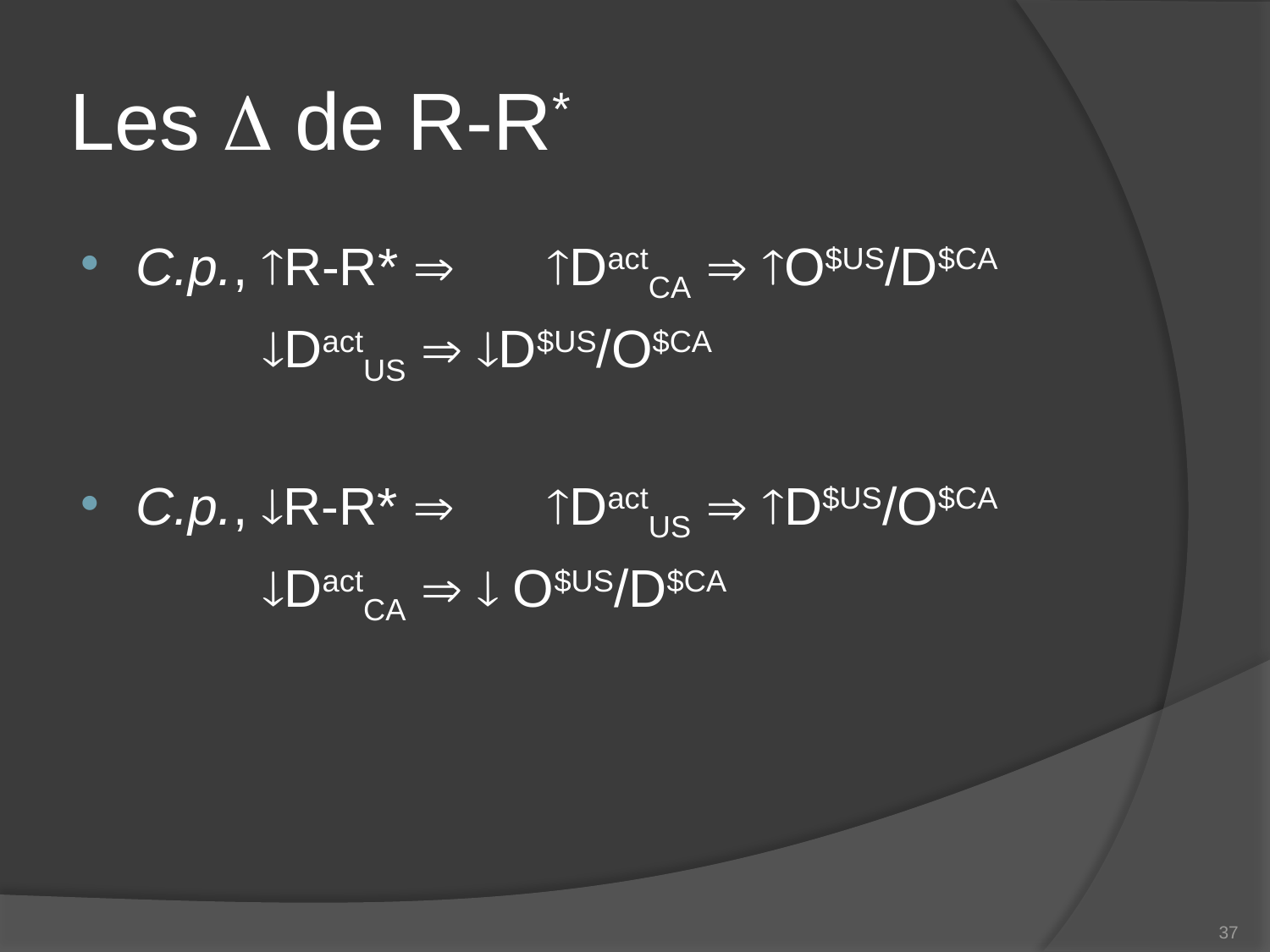

# Les Δ de R-R*
C.p., ↑R-R* ⇒	↑DactCA ⇒ ↑O$US/D$CA
		↓DactUS ⇒ ↓D$US/O$CA

C.p., ↓R-R* ⇒	↑DactUS ⇒ ↑D$US/O$CA
		↓DactCA ⇒ ↓ O$US/D$CA

37